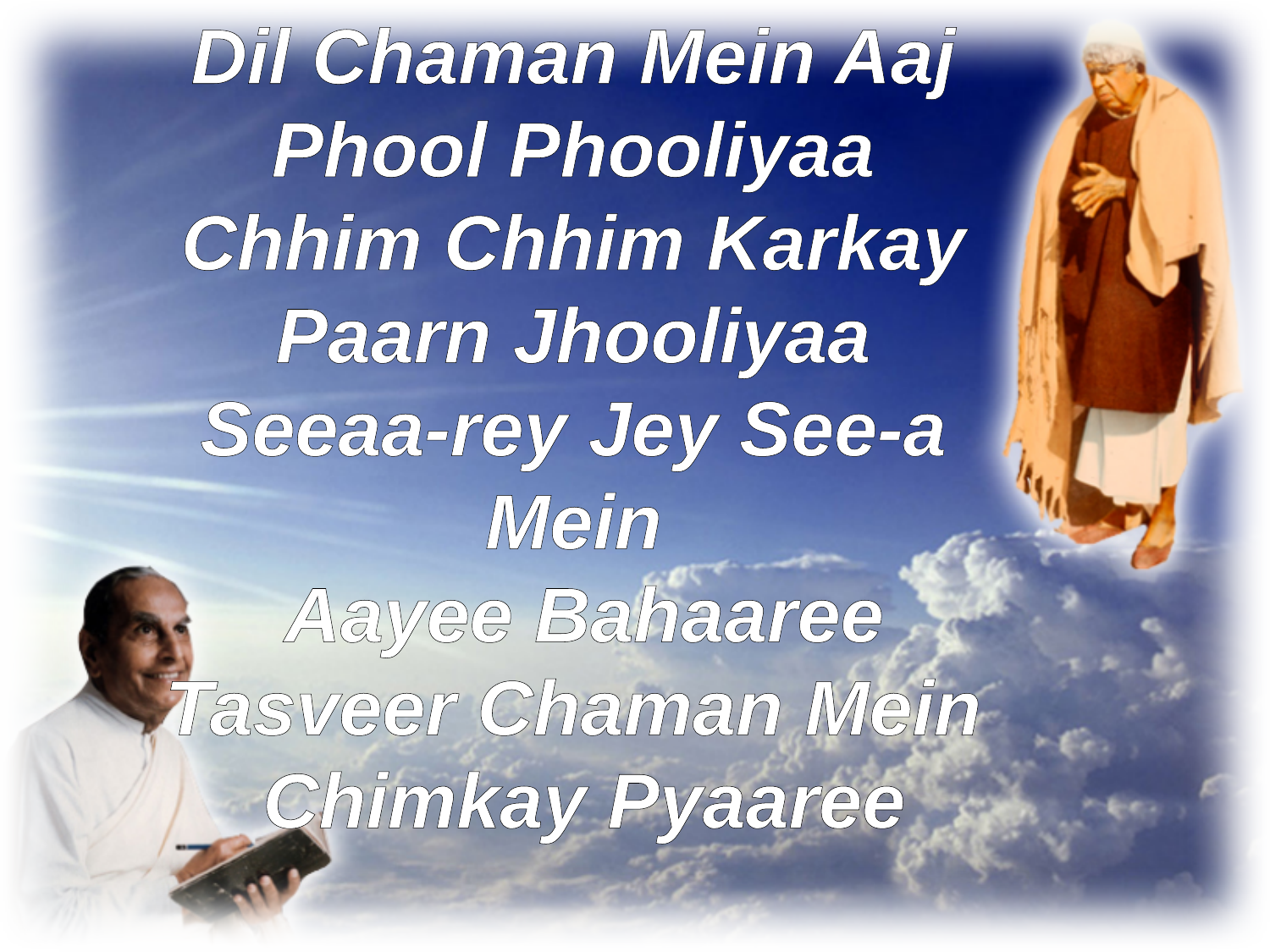

Dil Chaman Mein Aaj Phool Phooliyaa
Chhim Chhim Karkay Paarn Jhooliyaa
Seeaa-rey Jey See-a Mein
 Aayee Bahaaree
Tasveer Chaman Mein
 Chimkay Pyaaree